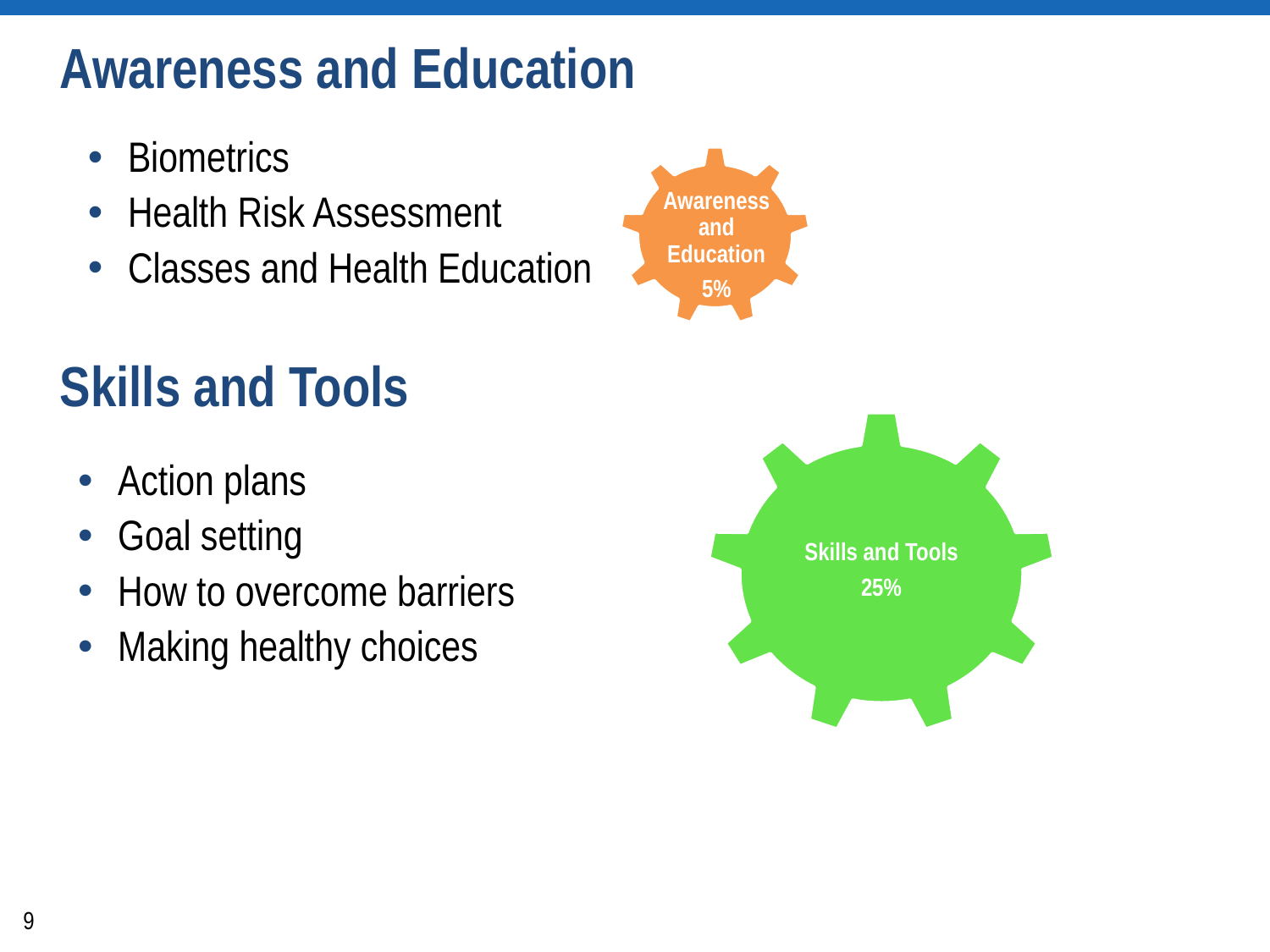

# Awareness and Education
Biometrics
Health Risk Assessment
Classes and Health Education

Awareness and Education
5%
Skills and Tools

Skills and Tools
25%
Action plans
Goal setting
How to overcome barriers
Making healthy choices

9